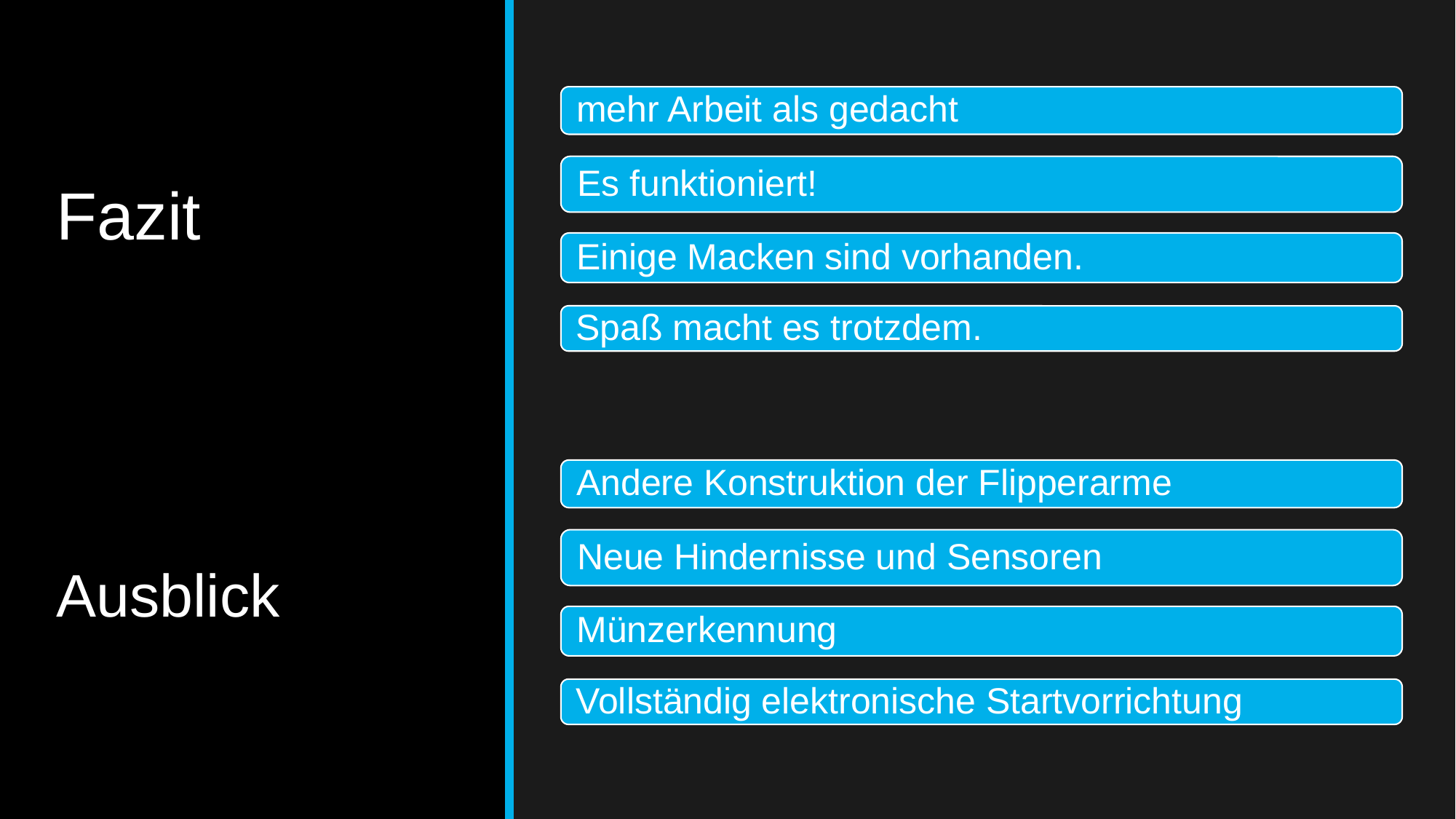

mehr Arbeit als gedacht
Es funktioniert!
Einige Macken sind vorhanden.
Spaß macht es trotzdem.
# Fazit
Andere Konstruktion der Flipperarme
Neue Hindernisse und Sensoren
Münzerkennung
Vollständig elektronische Startvorrichtung
Ausblick